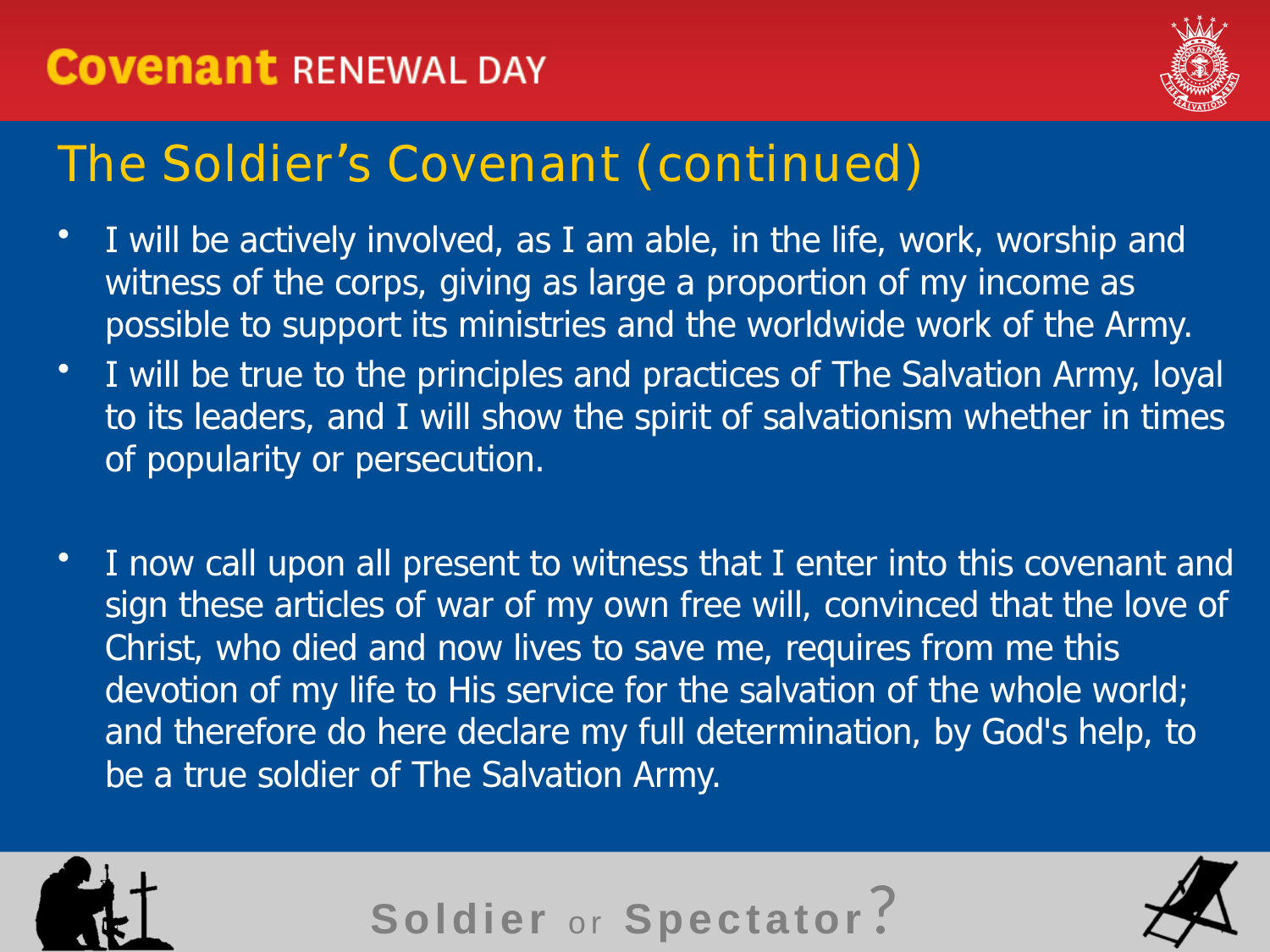

# The Soldier’s Covenant (continued)
I will be actively involved, as I am able, in the life, work, worship and witness of the corps, giving as large a proportion of my income as possible to support its ministries and the worldwide work of the Army.
I will be true to the principles and practices of The Salvation Army, loyal to its leaders, and I will show the spirit of salvationism whether in times of popularity or persecution.

I now call upon all present to witness that I enter into this covenant and sign these articles of war of my own free will, convinced that the love of Christ, who died and now lives to save me, requires from me this devotion of my life to His service for the salvation of the whole world; and therefore do here declare my full determination, by God's help, to be a true soldier of The Salvation Army.